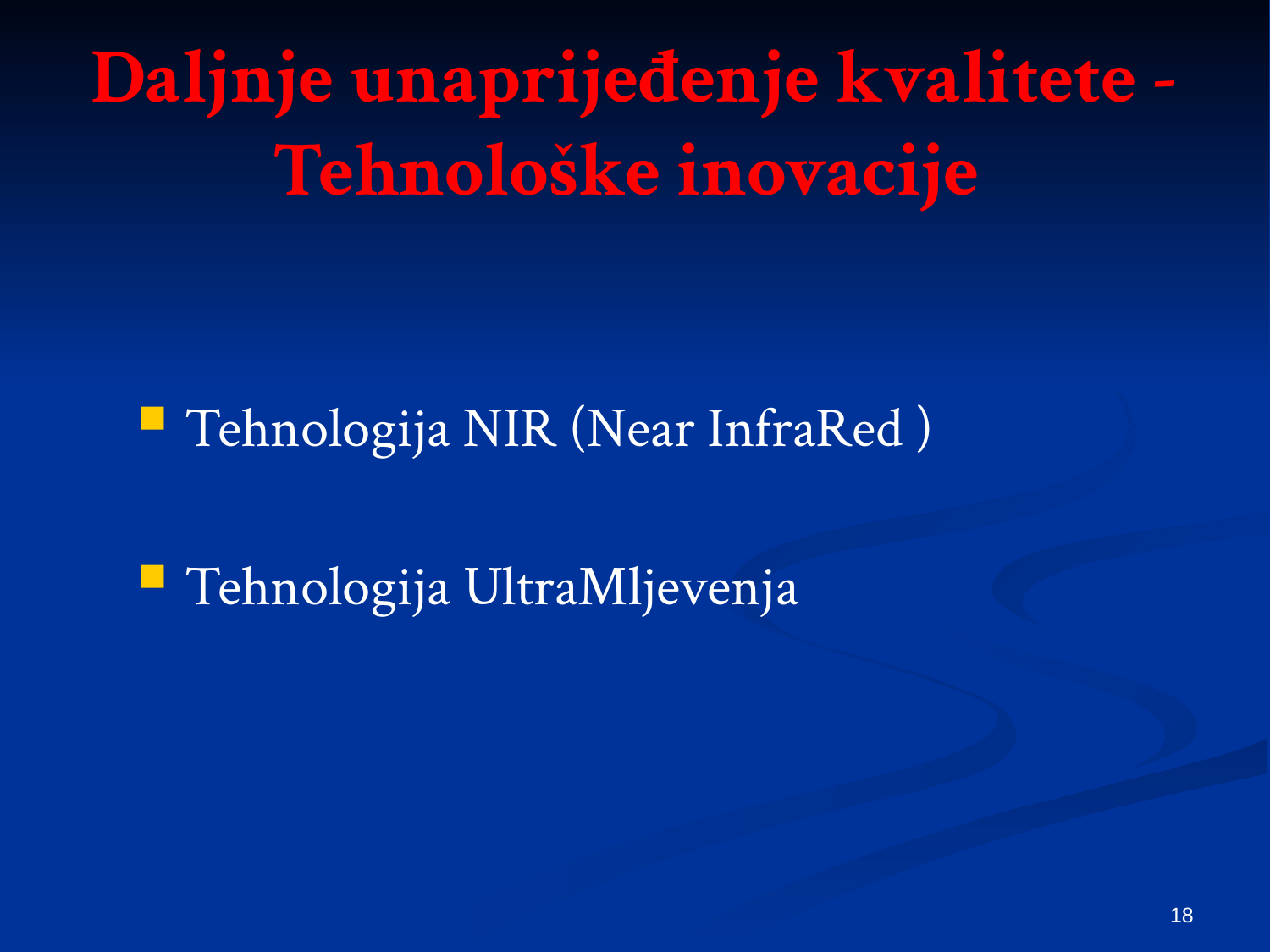

# Daljnje unaprijeđenje kvalitete -Tehnološke inovacije
Tehnologija NIR (Near InfraRed )

Tehnologija UltraMljevenja

18